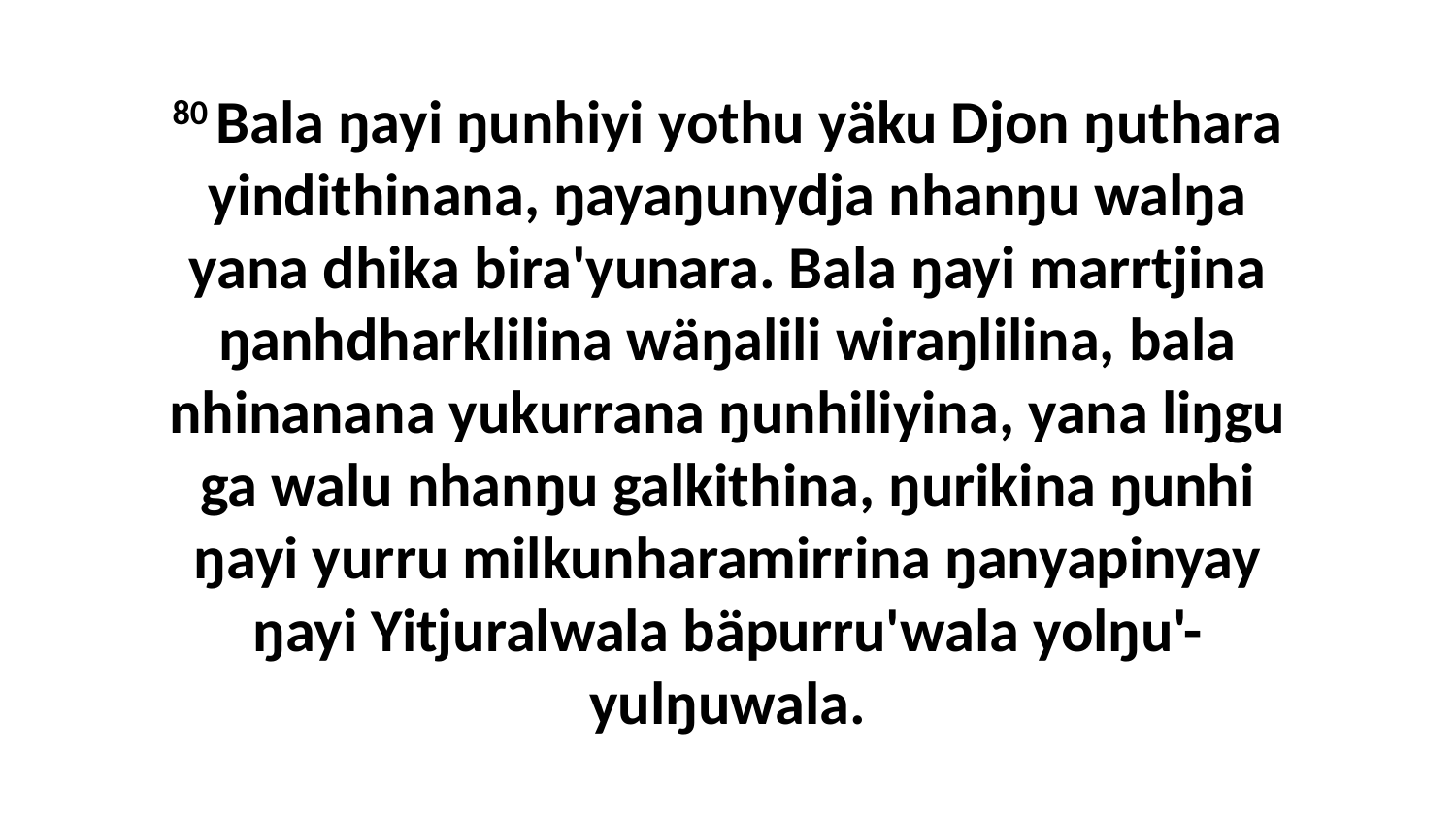

80 Bala ŋayi ŋunhiyi yothu yäku Djon ŋuthara yindithinana, ŋayaŋunydja nhanŋu walŋa yana dhika bira'yunara. Bala ŋayi marrtjina ŋanhdharklilina wäŋalili wiraŋlilina, bala nhinanana yukurrana ŋunhiliyina, yana liŋgu ga walu nhanŋu galkithina, ŋurikina ŋunhi ŋayi yurru milkunharamirrina ŋanyapinyay ŋayi Yitjuralwala bäpurru'wala yolŋu'-yulŋuwala.